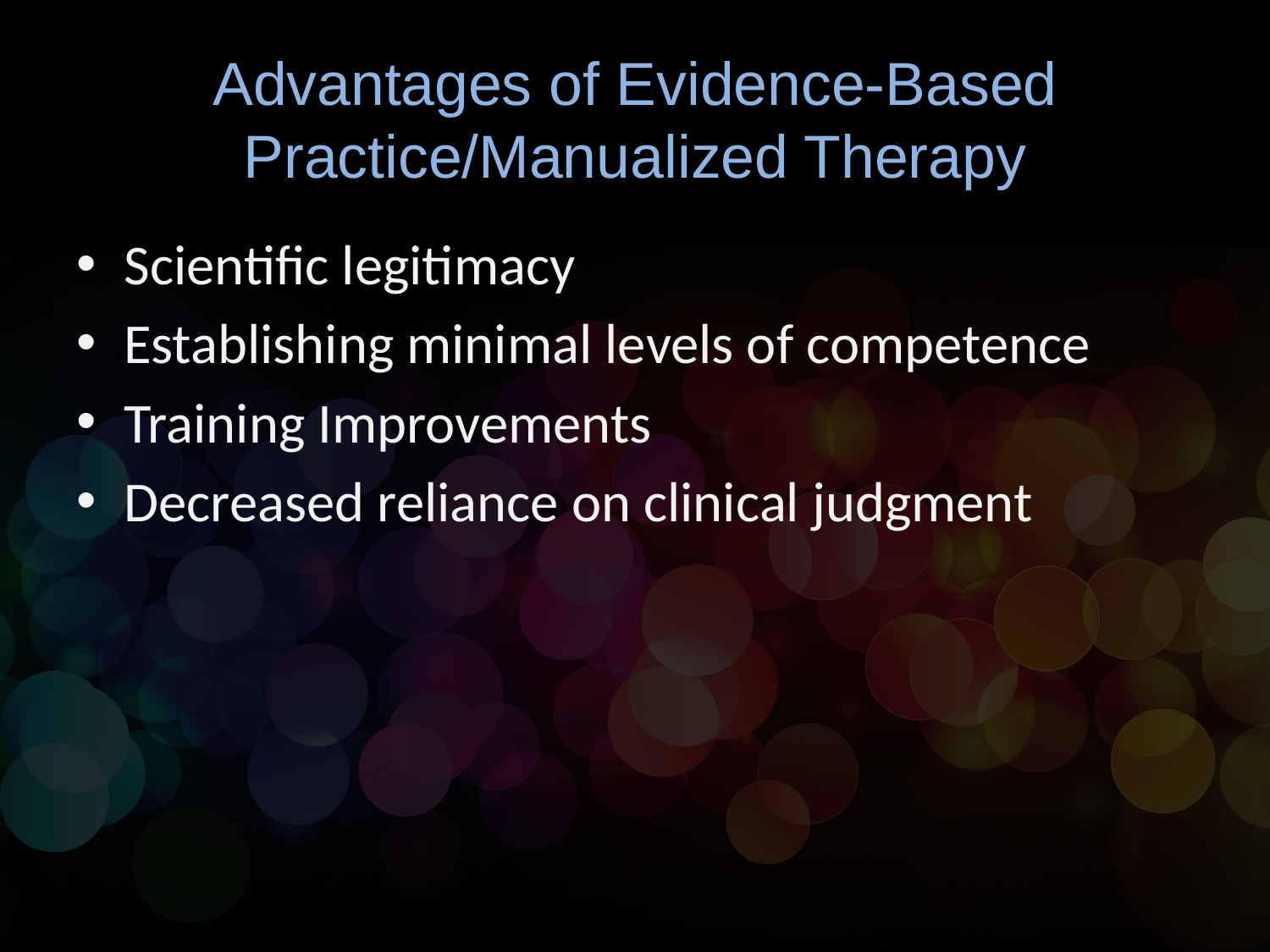

# Advantages of Evidence-Based Practice/Manualized Therapy
Scientific legitimacy
Establishing minimal levels of competence
Training Improvements
Decreased reliance on clinical judgment